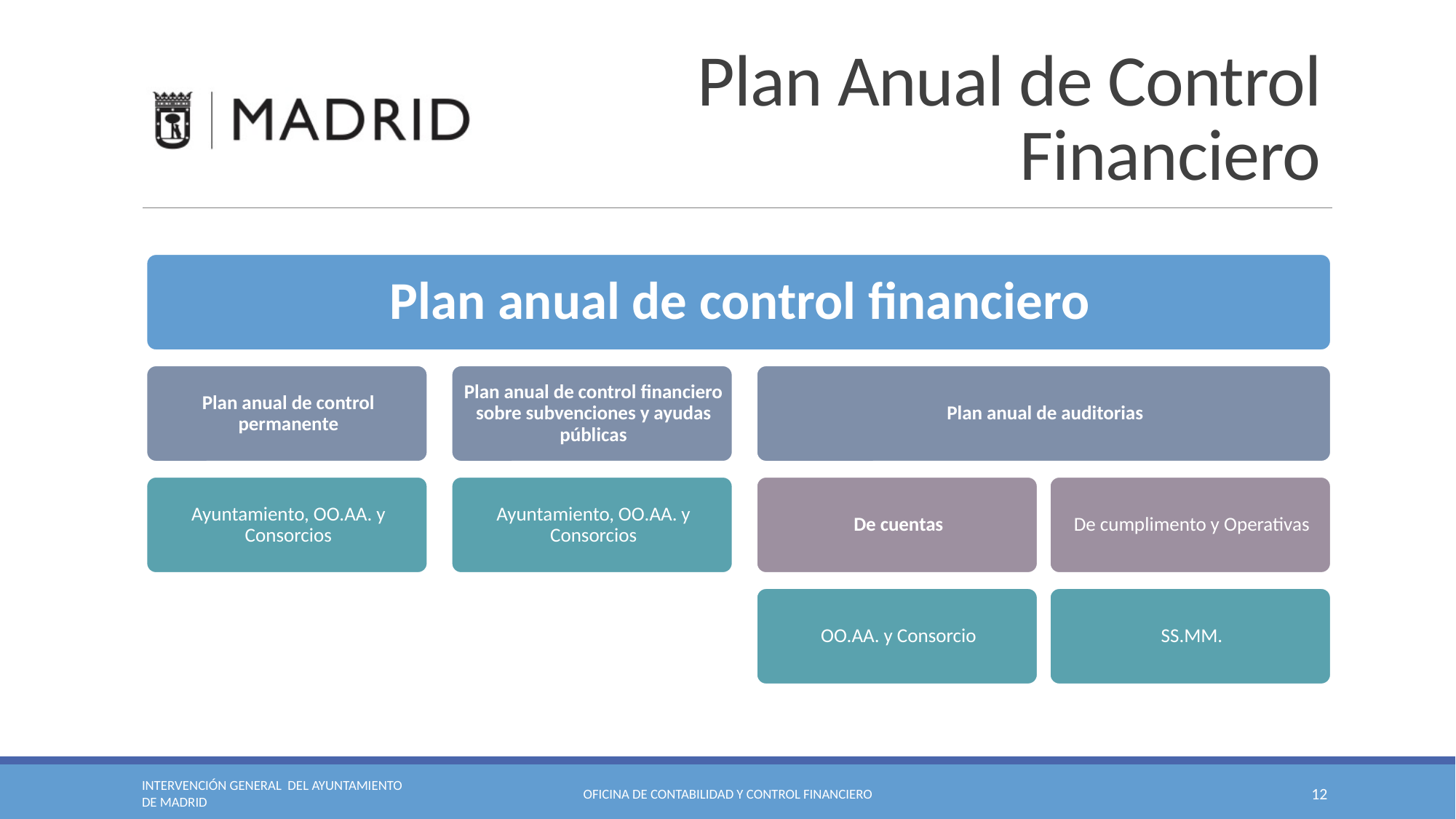

# Plan Anual de Control Financiero
Plan anual de control financiero
Plan anual de control permanente
Ayuntamiento, OO.AA. y Consorcios
Plan anual de control financiero sobre subvenciones y ayudas públicas
Ayuntamiento, OO.AA. y Consorcios
Plan anual de auditorias
De cuentas
OO.AA. y Consorcio
De cumplimento y Operativas
SS.MM.
INTERVENCIÓN GENERAL  DEL AYUNTAMIENTO DE MADRID
Oficina de contabilidad y control financiero
12